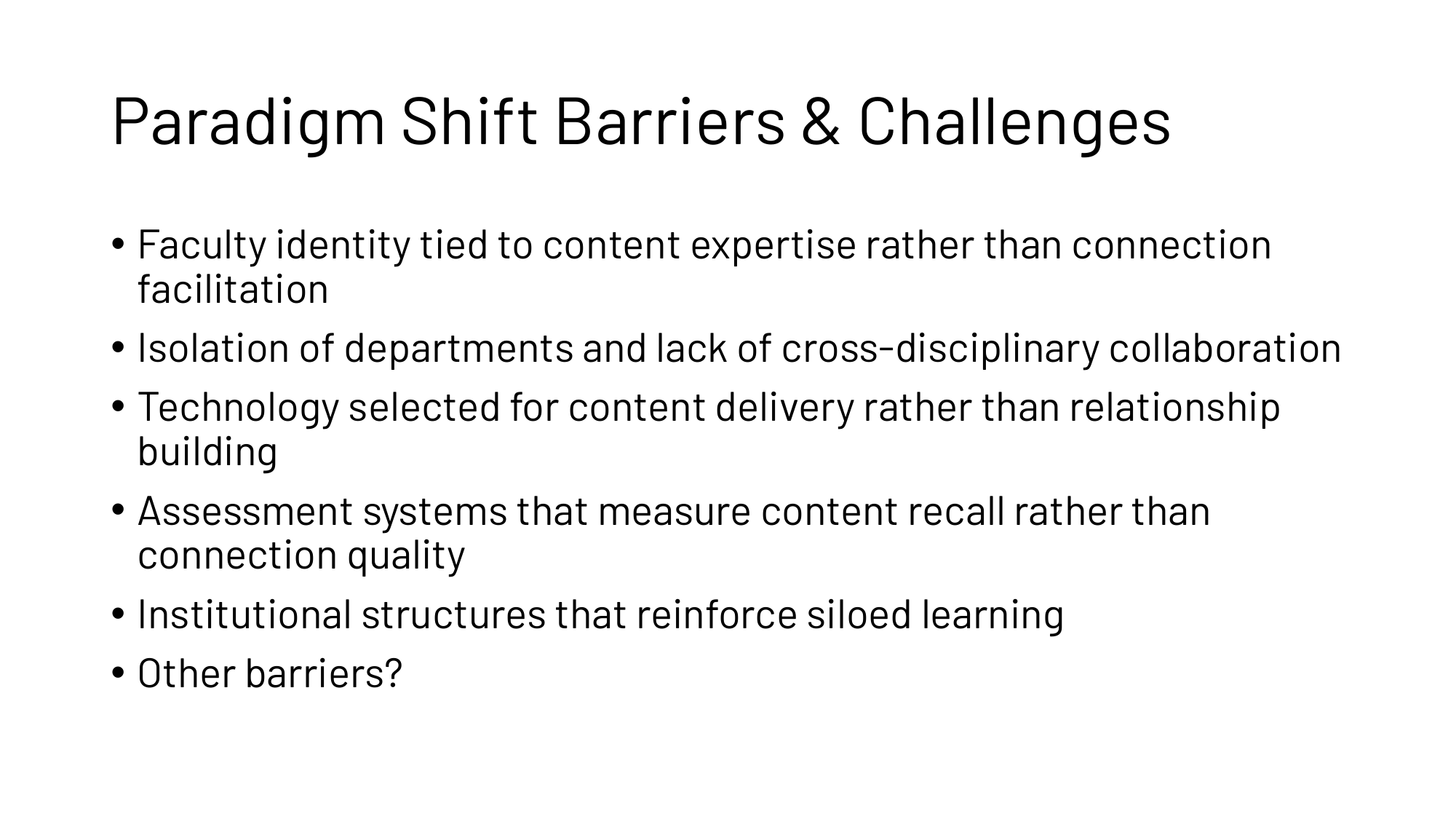

# Paradigm Shift Barriers & Challenges
Faculty identity tied to content expertise rather than connection facilitation
Isolation of departments and lack of cross-disciplinary collaboration
Technology selected for content delivery rather than relationship building
Assessment systems that measure content recall rather than connection quality
Institutional structures that reinforce siloed learning
Other barriers?